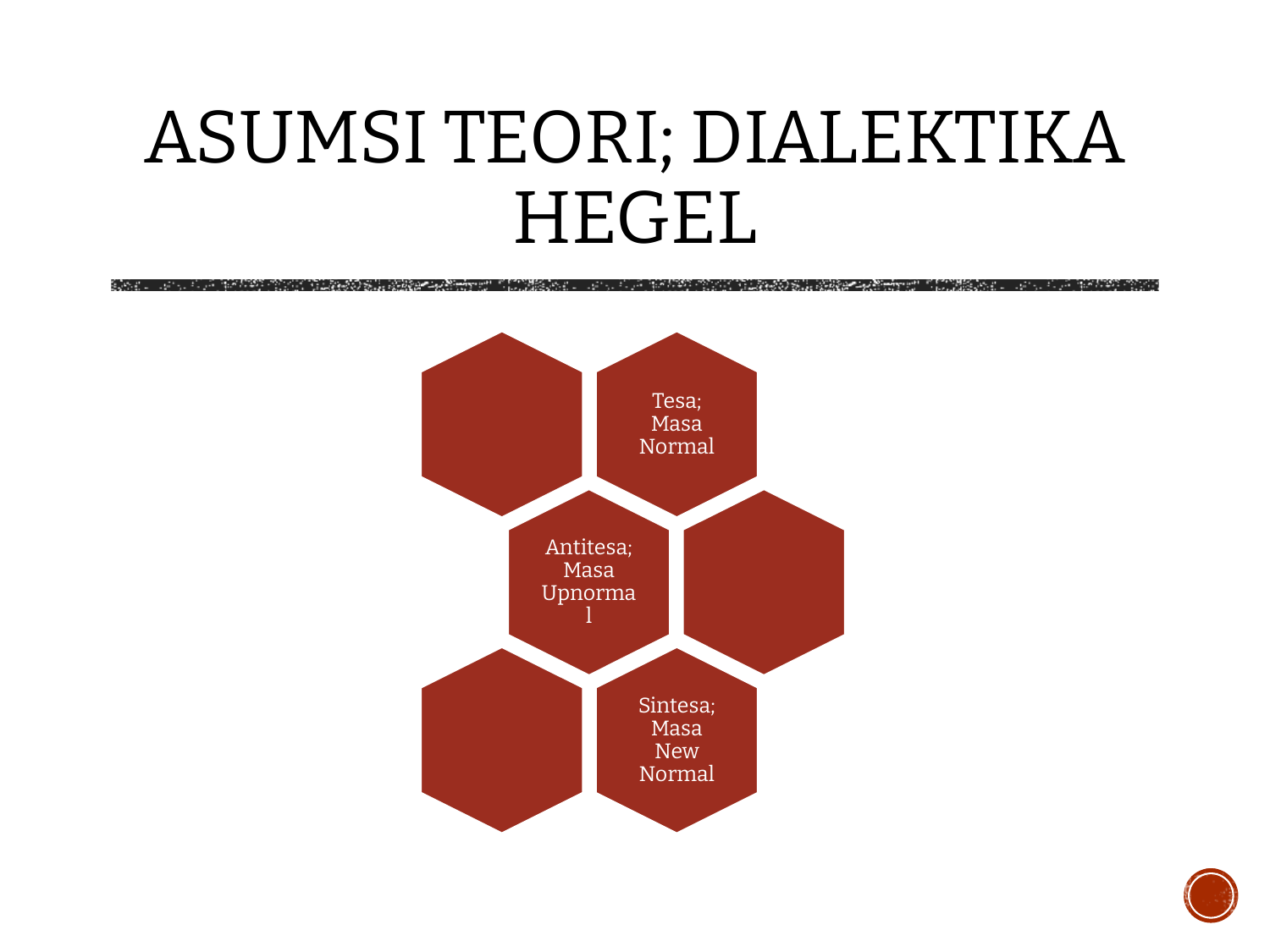

# Asumsi Teori; Dialektika Hegel

Tesa; Masa Normal

Antitesa; Masa Upnormal

Sintesa; Masa New Normal